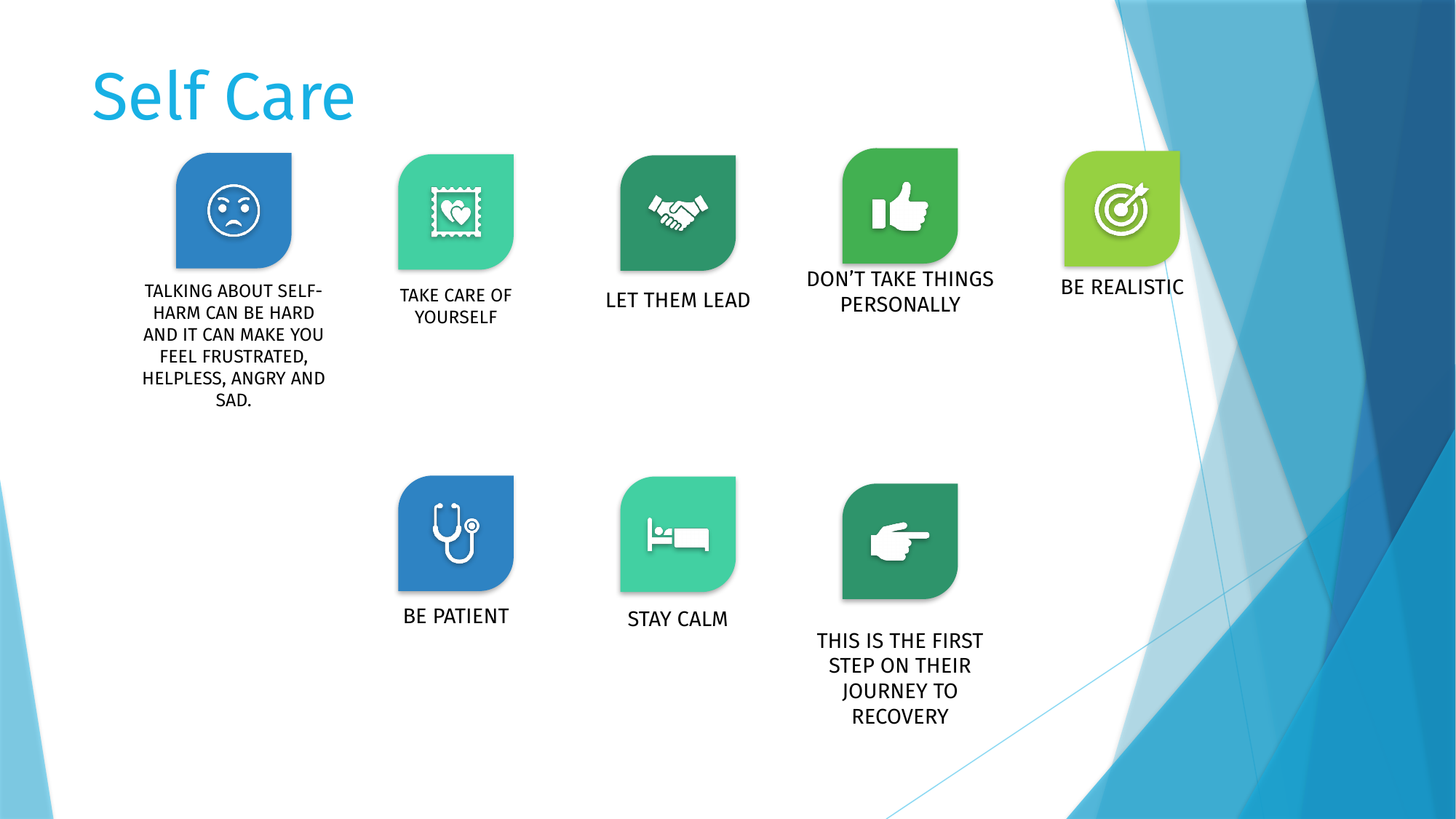

# Self Care
Talking about self-harm can be hard and it can make you feel frustrated, helpless, angry and sad.
Take care of yourself
Let them lead
Don’t take things personally
Be realistic
Be patient
Stay calm
This is the first step on their journey to recovery
http://www.confab.org.uk/out-of-harm
24
This Photo by Unknown Author is licensed under CC BY-NC